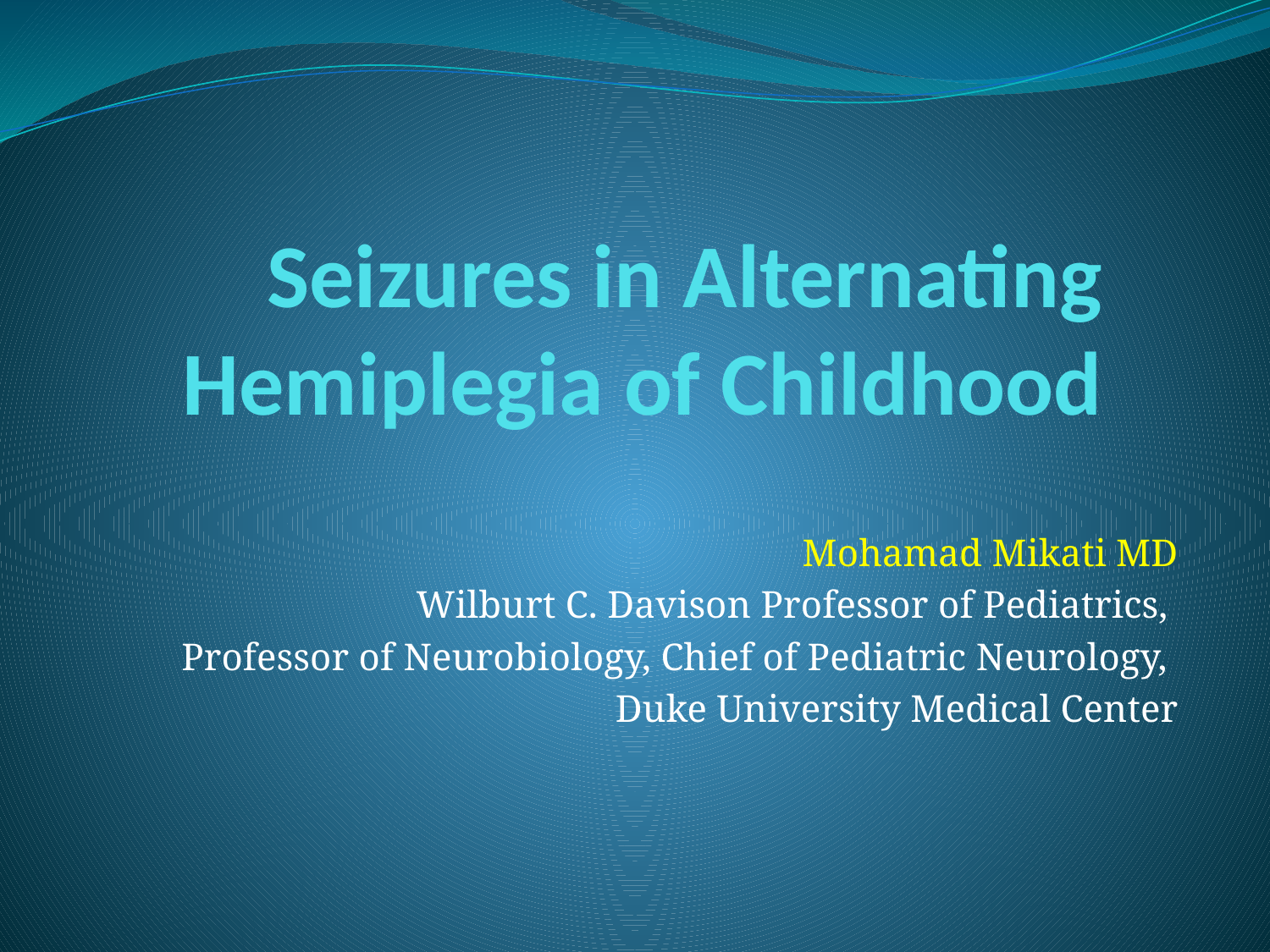

# Seizures in Alternating Hemiplegia of Childhood
Mohamad Mikati MD
Wilburt C. Davison Professor of Pediatrics,
Professor of Neurobiology, Chief of Pediatric Neurology,
Duke University Medical Center